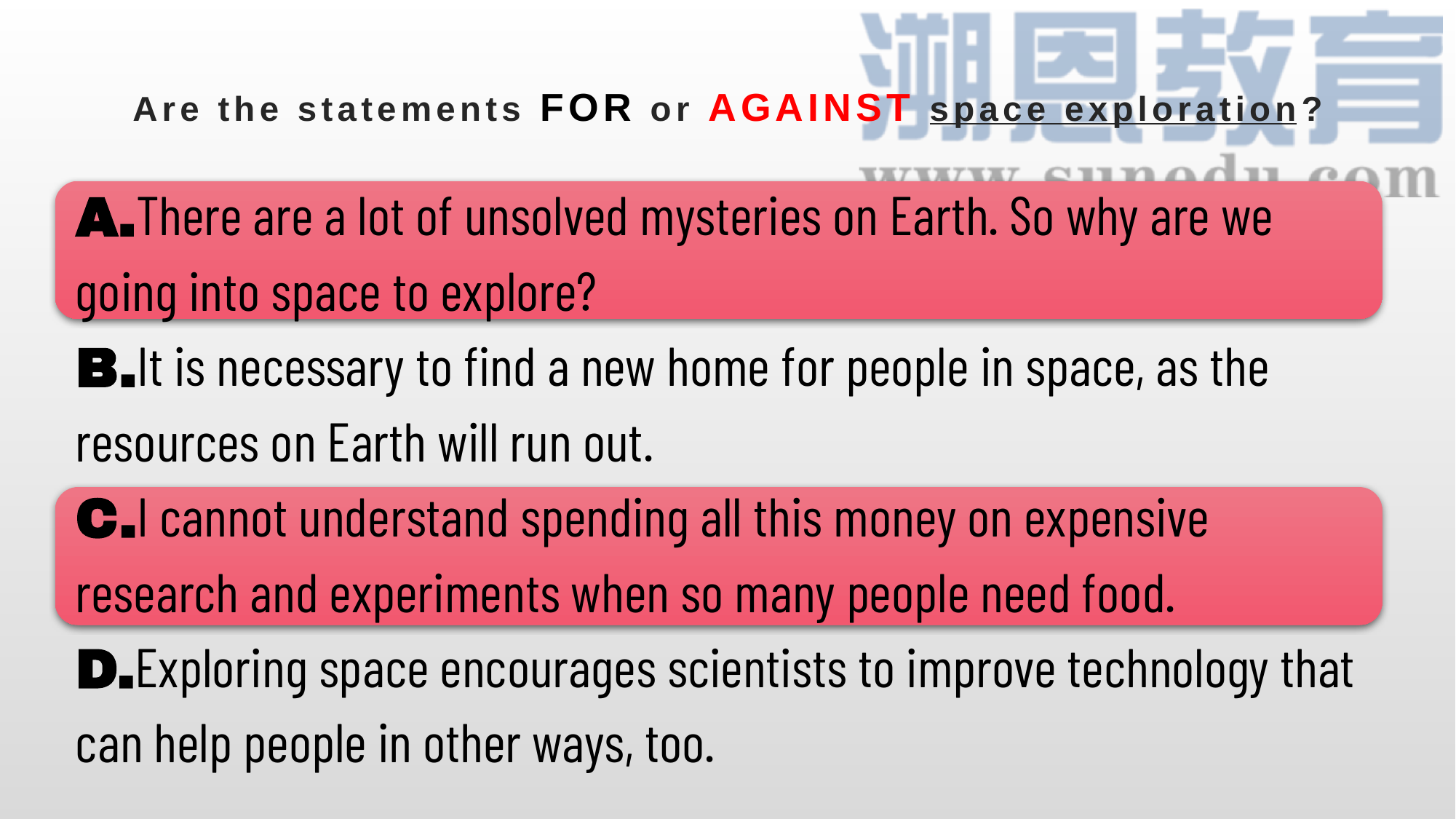

Are the statements FOR or AGAINST space exploration?
A.There are a lot of unsolved mysteries on Earth. So why are we going into space to explore?
B.It is necessary to find a new home for people in space, as the resources on Earth will run out.
C.I cannot understand spending all this money on expensive research and experiments when so many people need food.
D.Exploring space encourages scientists to improve technology that can help people in other ways, too.